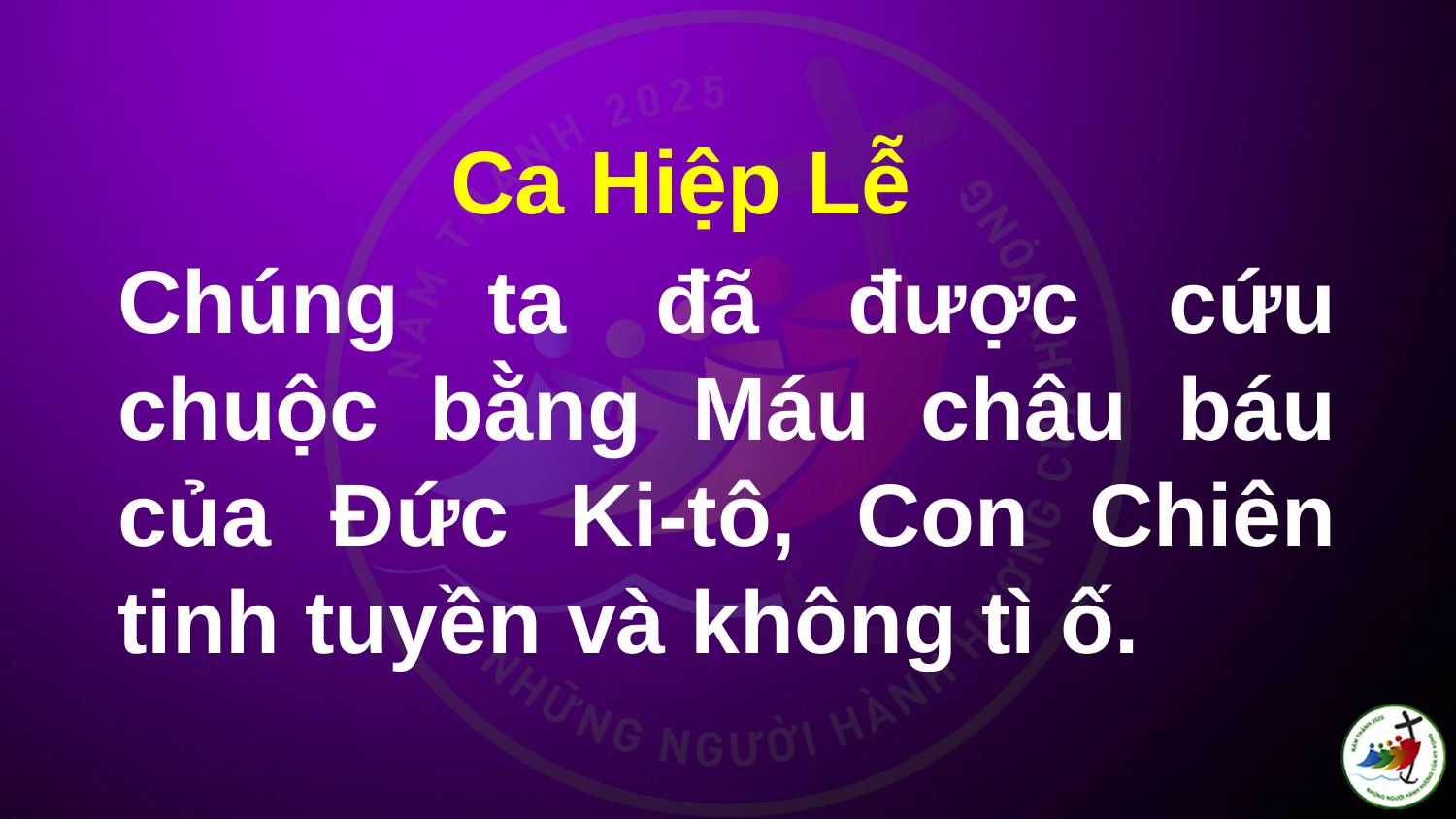

Ca Hiệp Lễ
# Chúng ta đã được cứu chuộc bằng Máu châu báu của Đức Ki-tô, Con Chiên tinh tuyền và không tì ố.